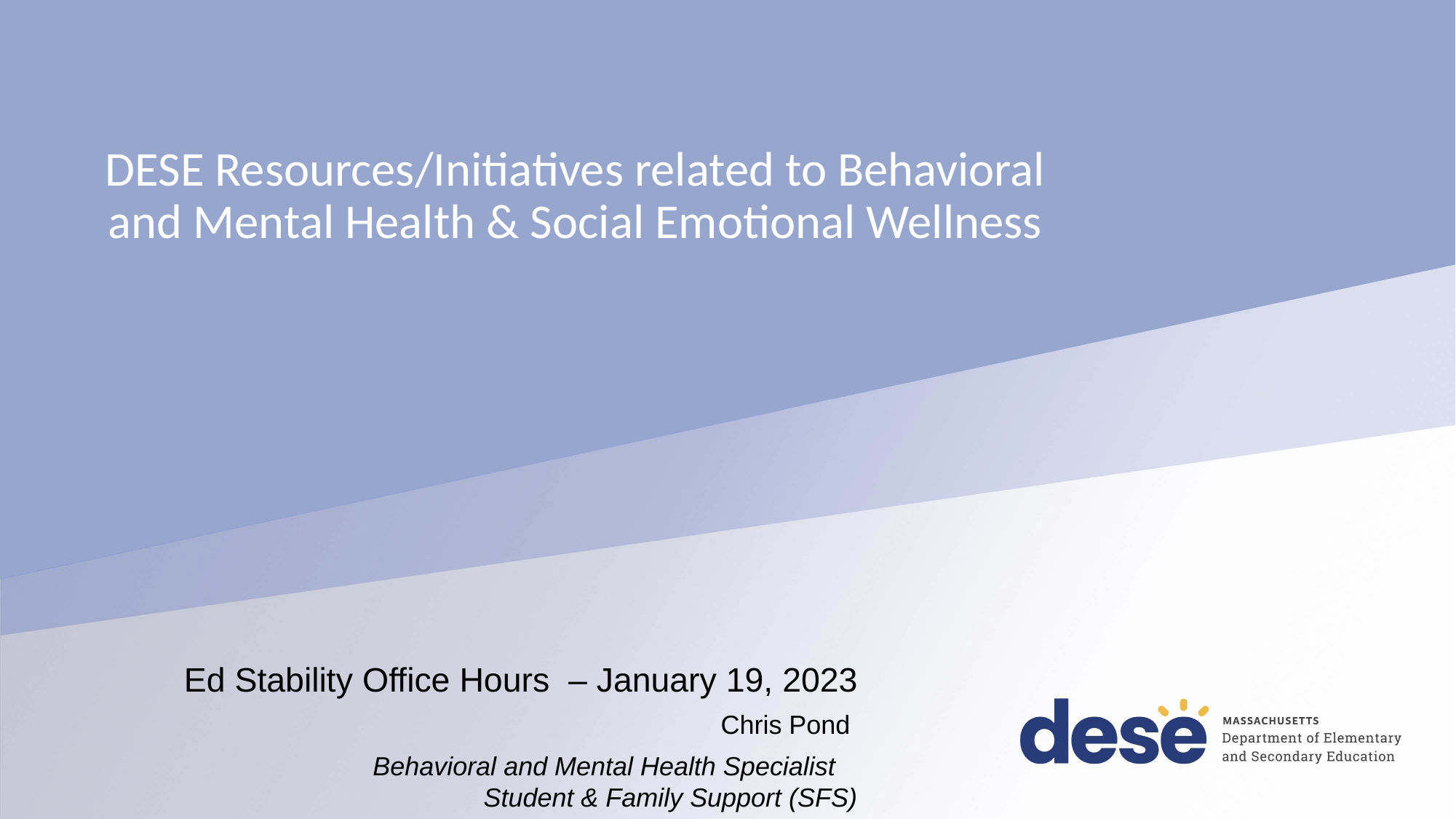

# DESE Resources/Initiatives related to Behavioral and Mental Health & Social Emotional Wellness
Ed Stability Office Hours  – January 19, 2023
Chris Pond
Behavioral and Mental Health Specialist
Student & Family Support (SFS)